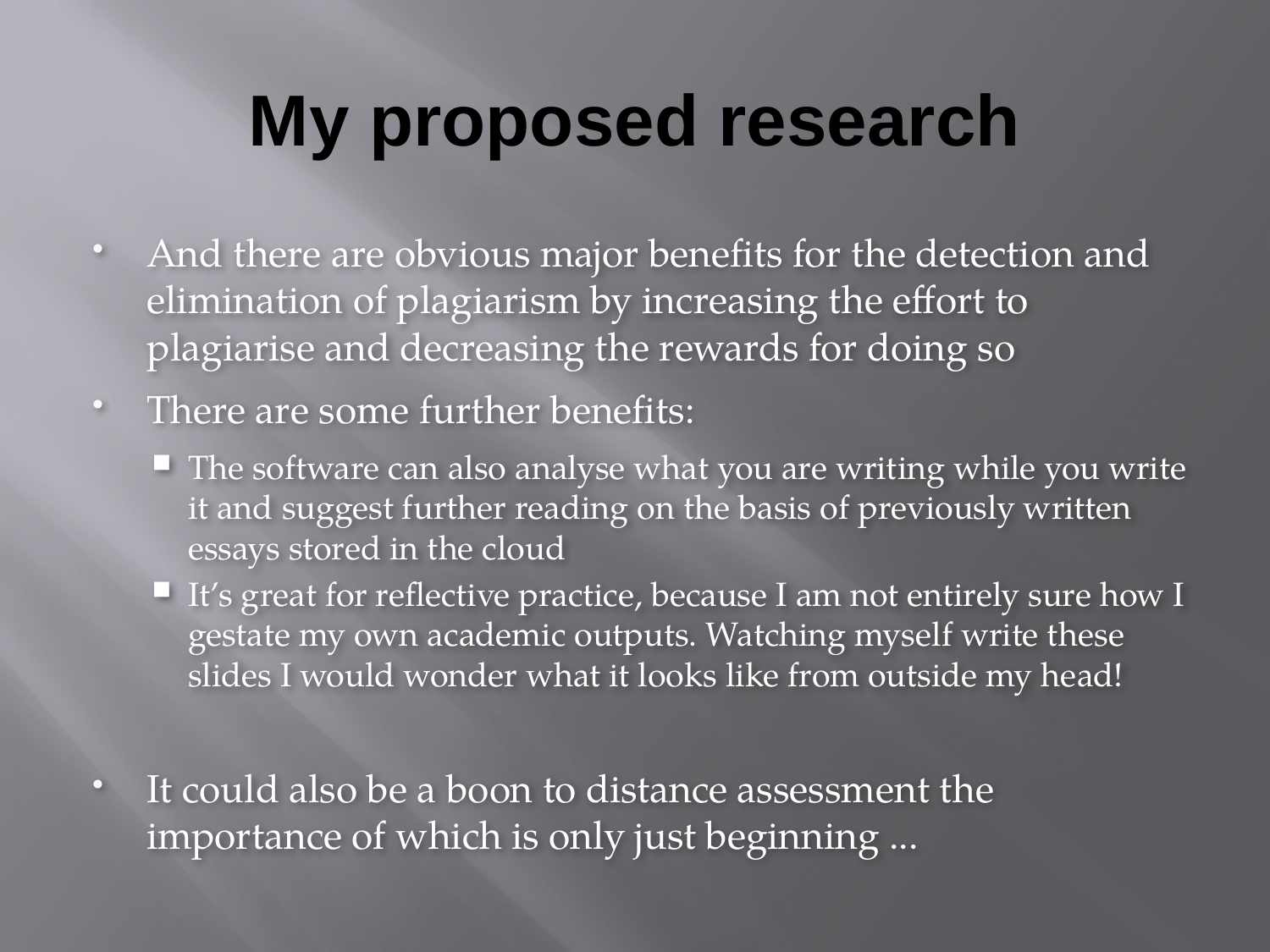

# My proposed research
And there are obvious major benefits for the detection and elimination of plagiarism by increasing the effort to plagiarise and decreasing the rewards for doing so
There are some further benefits:
The software can also analyse what you are writing while you write it and suggest further reading on the basis of previously written essays stored in the cloud
It’s great for reflective practice, because I am not entirely sure how I gestate my own academic outputs. Watching myself write these slides I would wonder what it looks like from outside my head!

It could also be a boon to distance assessment the importance of which is only just beginning ...